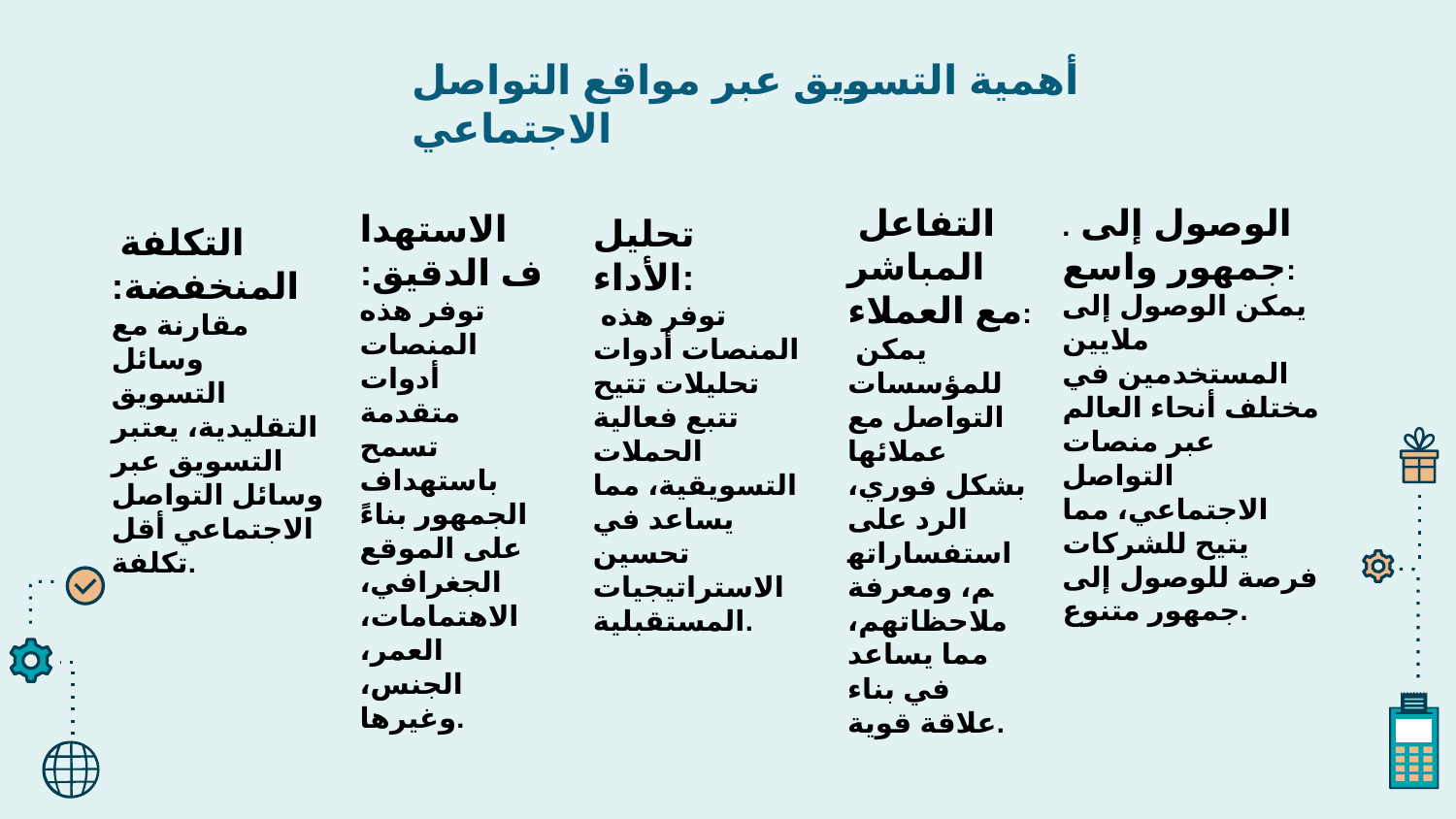

أهمية التسويق عبر مواقع التواصل الاجتماعي
 التفاعل المباشر مع العملاء:
 يمكن للمؤسسات التواصل مع عملائها بشكل فوري، الرد على استفساراتهم، ومعرفة ملاحظاتهم، مما يساعد في بناء علاقة قوية.
. الوصول إلى جمهور واسع:
يمكن الوصول إلى ملايين المستخدمين في مختلف أنحاء العالم عبر منصات التواصل الاجتماعي، مما يتيح للشركات فرصة للوصول إلى جمهور متنوع.
الاستهداف الدقيق: توفر هذه المنصات أدوات متقدمة تسمح باستهداف الجمهور بناءً على الموقع الجغرافي، الاهتمامات، العمر، الجنس، وغيرها.
تحليل الأداء:
 توفر هذه المنصات أدوات تحليلات تتيح تتبع فعالية الحملات التسويقية، مما يساعد في تحسين الاستراتيجيات المستقبلية.
 التكلفة المنخفضة: مقارنة مع وسائل التسويق التقليدية، يعتبر التسويق عبر وسائل التواصل الاجتماعي أقل تكلفة.